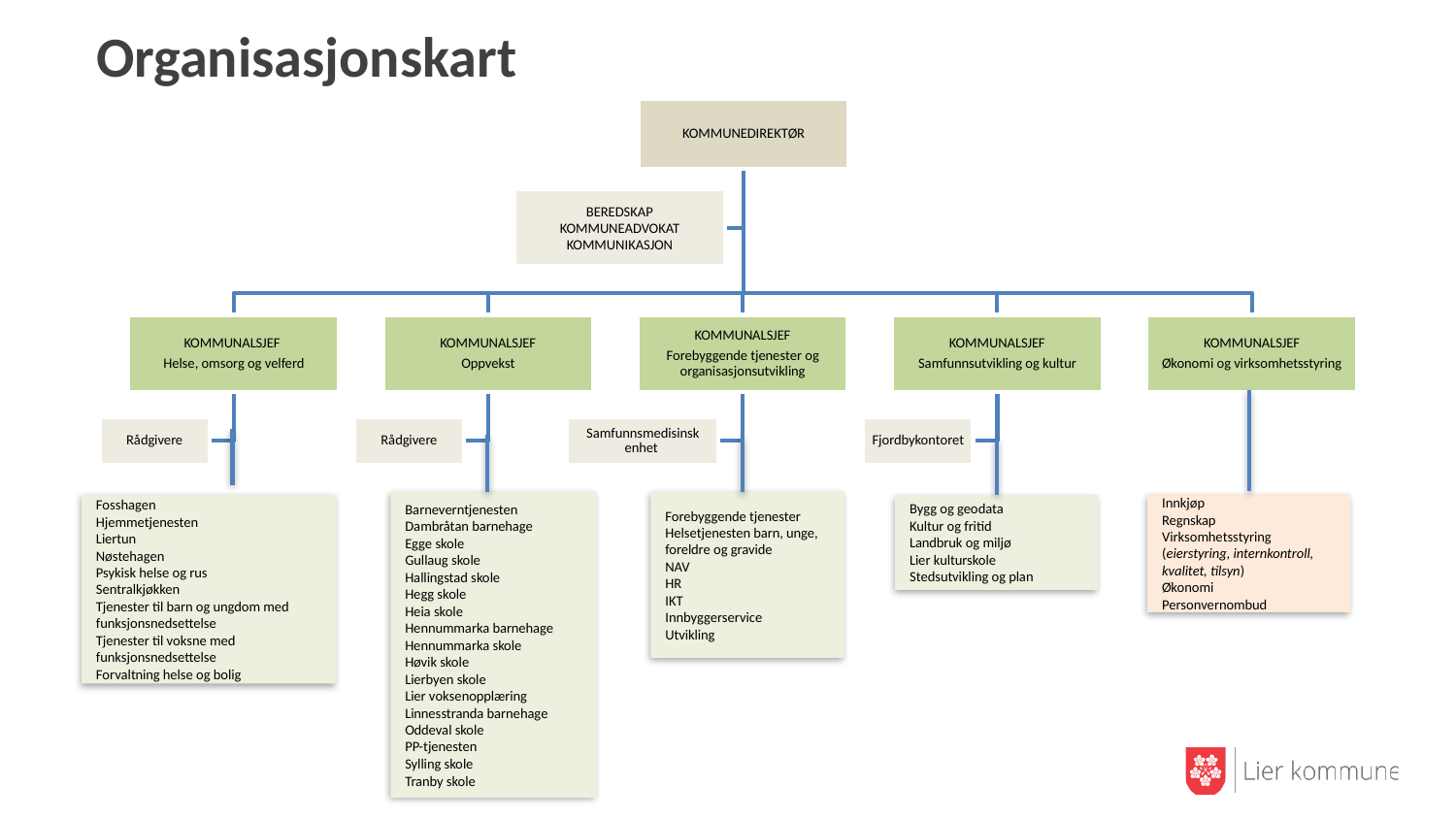

# Organisasjonskart
KOMMUNEDIREKTØR
KOMMUNALSJEF
Helse, omsorg og velferd
Rådgivere
KOMMUNALSJEF
Oppvekst
Rådgivere
KOMMUNALSJEF
Forebyggende tjenester og organisasjonsutvikling
Samfunnsmedisinsk enhet
KOMMUNALSJEF
Samfunnsutvikling og kultur
Fjordbykontoret
KOMMUNALSJEF
Økonomi og virksomhetsstyring
BEREDSKAP
KOMMUNEADVOKAT
KOMMUNIKASJON
Barneverntjenesten
Dambråtan barnehage
Egge skole
Gullaug skole
Hallingstad skole
Hegg skole
Heia skole
Hennummarka barnehage
Hennummarka skole
Høvik skole
Lierbyen skole
Lier voksenopplæring
Linnesstranda barnehage
Oddeval skole
PP-tjenesten
Sylling skole
Tranby skole

Forebyggende tjenester
Helsetjenesten barn, unge, foreldre og gravide
NAV
HR
IKT
Innbyggerservice
Utvikling

Innkjøp
Regnskap
Virksomhetsstyring (eierstyring, internkontroll, kvalitet, tilsyn)
Økonomi
Personvernombud

Fosshagen
Hjemmetjenesten
Liertun
Nøstehagen
Psykisk helse og rus
Sentralkjøkken
Tjenester til barn og ungdom med funksjonsnedsettelse
Tjenester til voksne med funksjonsnedsettelse
Forvaltning helse og bolig

Bygg og geodata
Kultur og fritid
Landbruk og miljø
Lier kulturskole
Stedsutvikling og plan